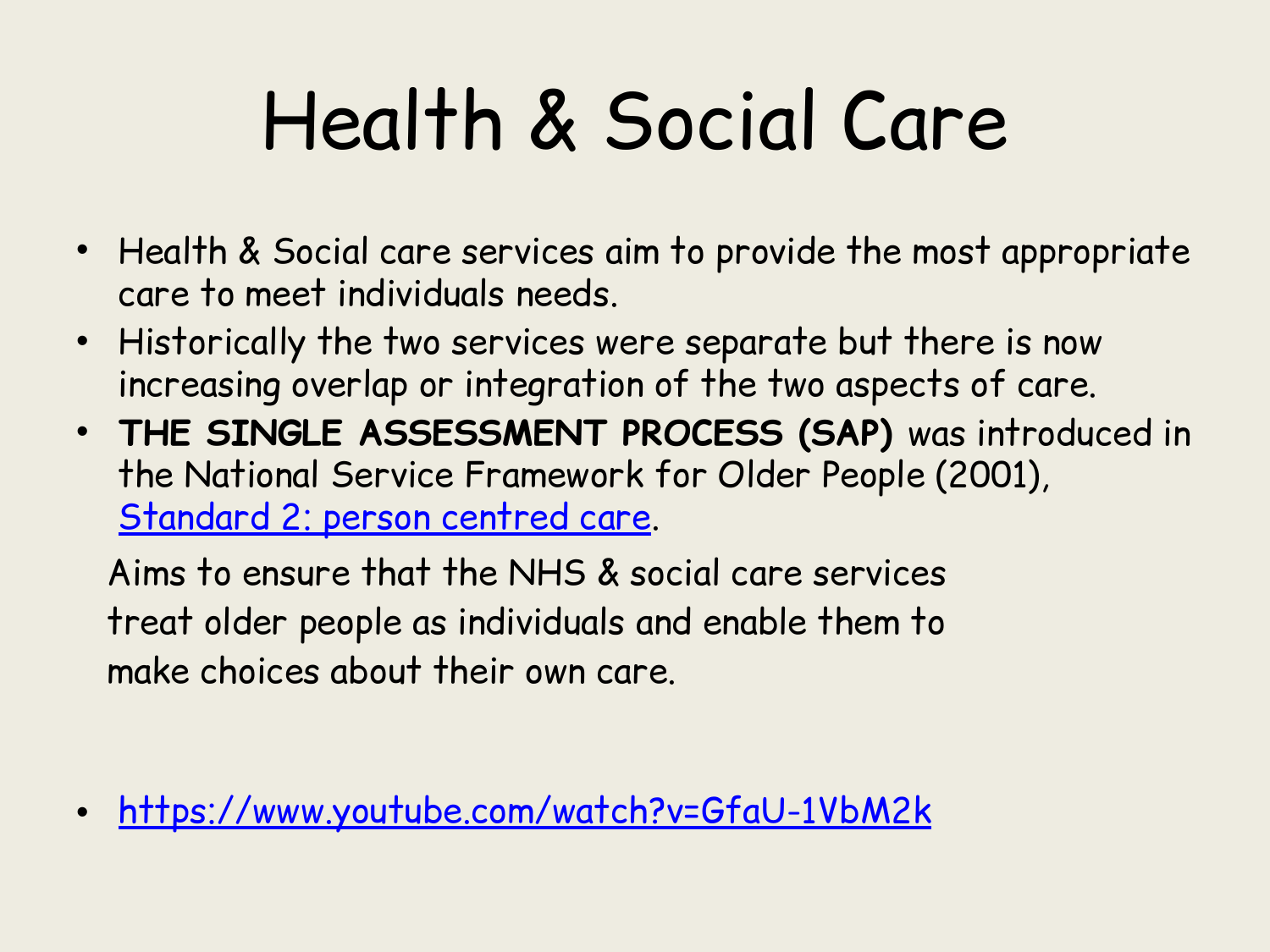

# Health & Social Care
Health & Social care services aim to provide the most appropriate care to meet individuals needs.
Historically the two services were separate but there is now increasing overlap or integration of the two aspects of care.
THE SINGLE ASSESSMENT PROCESS (SAP) was introduced in the National Service Framework for Older People (2001), Standard 2: person centred care.
   Aims to ensure that the NHS & social care services
   treat older people as individuals and enable them to
   make choices about their own care.

https://www.youtube.com/watch?v=GfaU-1VbM2k